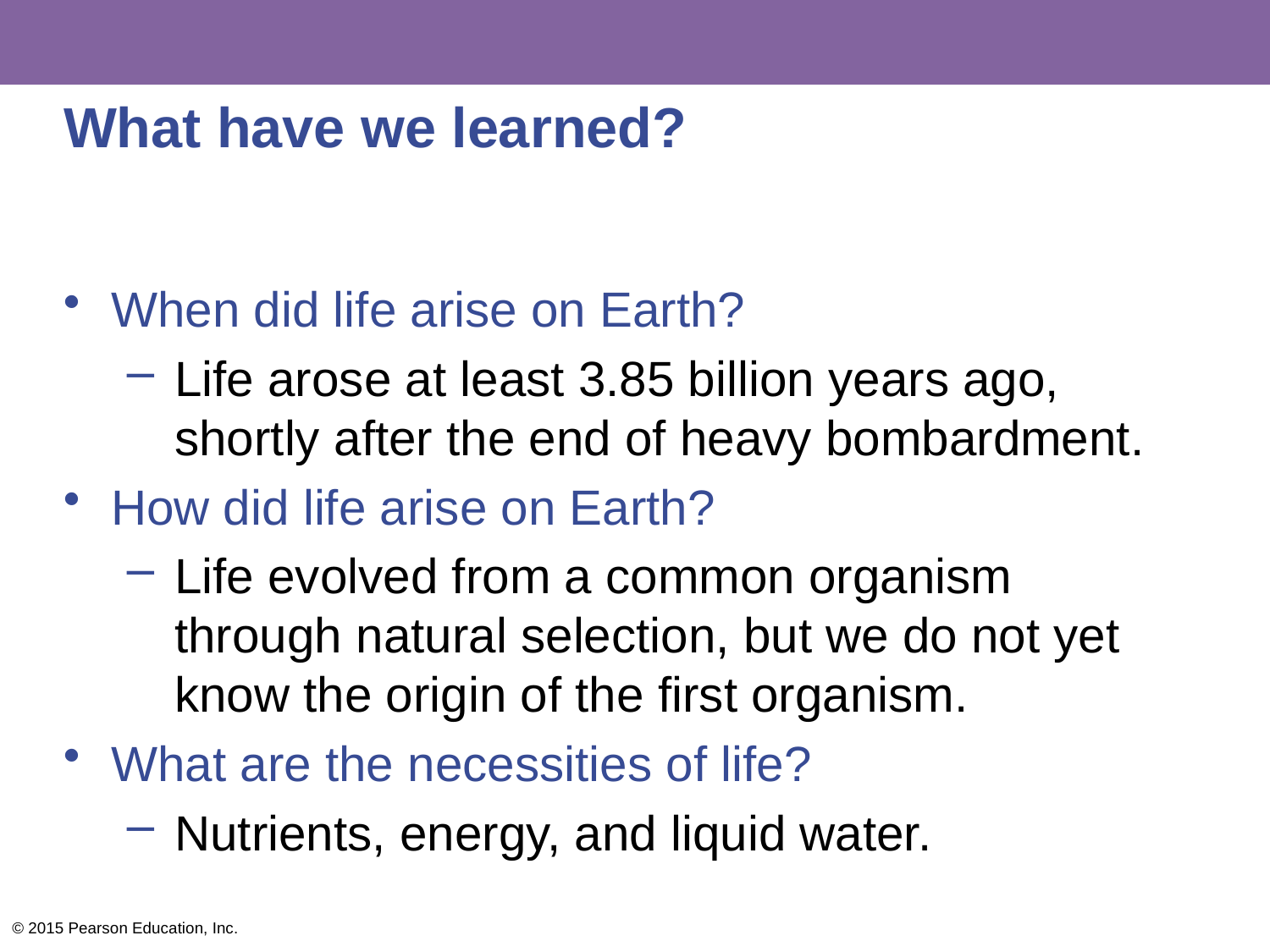

# What have we learned?
When did life arise on Earth?
Life arose at least 3.85 billion years ago, shortly after the end of heavy bombardment.
How did life arise on Earth?
Life evolved from a common organism through natural selection, but we do not yet know the origin of the first organism.
What are the necessities of life?
Nutrients, energy, and liquid water.
© 2015 Pearson Education, Inc.